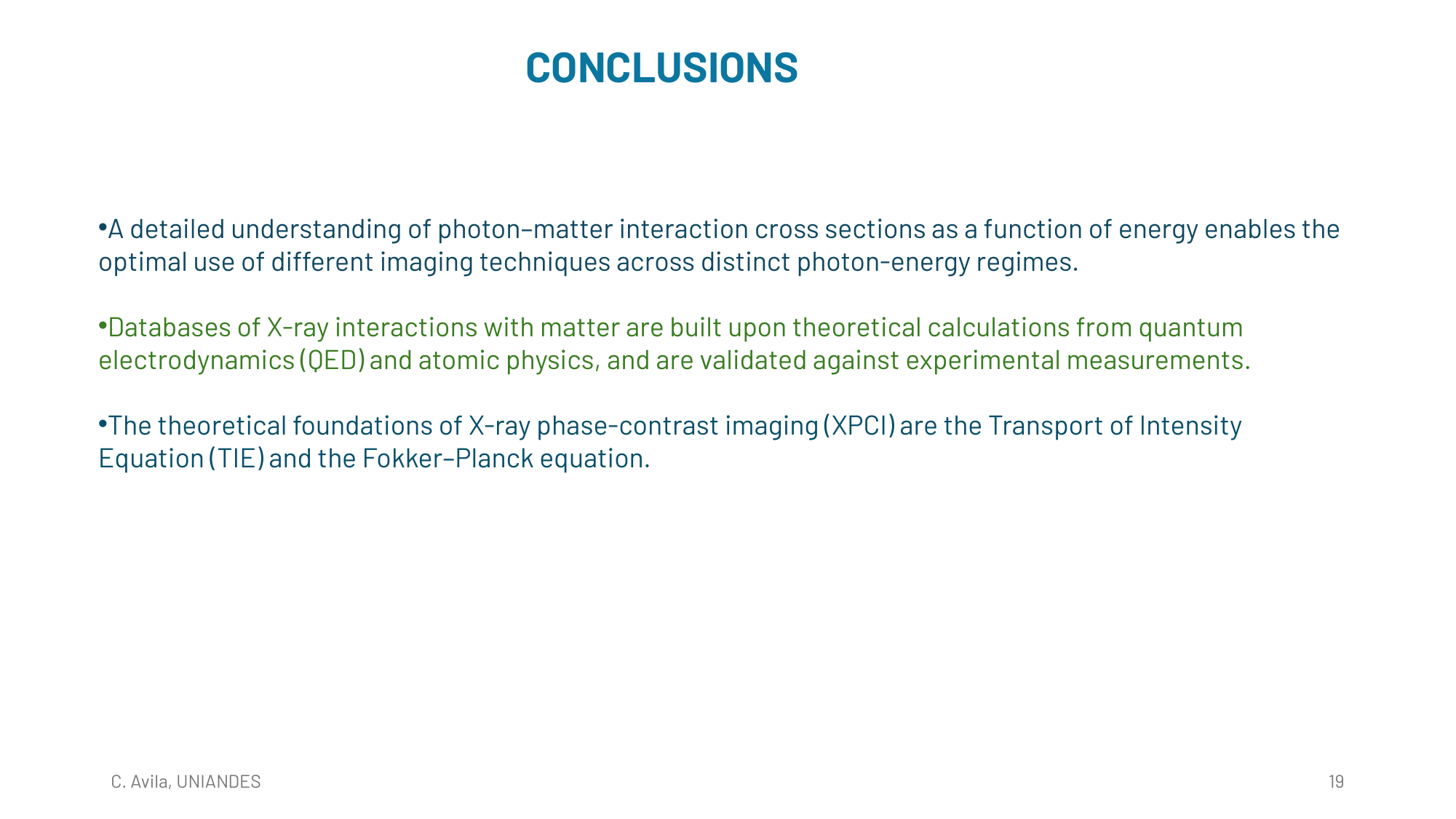

CONCLUSIONS
A detailed understanding of photon–matter interaction cross sections as a function of energy enables the optimal use of different imaging techniques across distinct photon-energy regimes.

Databases of X-ray interactions with matter are built upon theoretical calculations from quantum electrodynamics (QED) and atomic physics, and are validated against experimental measurements.

The theoretical foundations of X-ray phase-contrast imaging (XPCI) are the Transport of Intensity Equation (TIE) and the Fokker–Planck equation.
C. Avila, UNIANDES
19